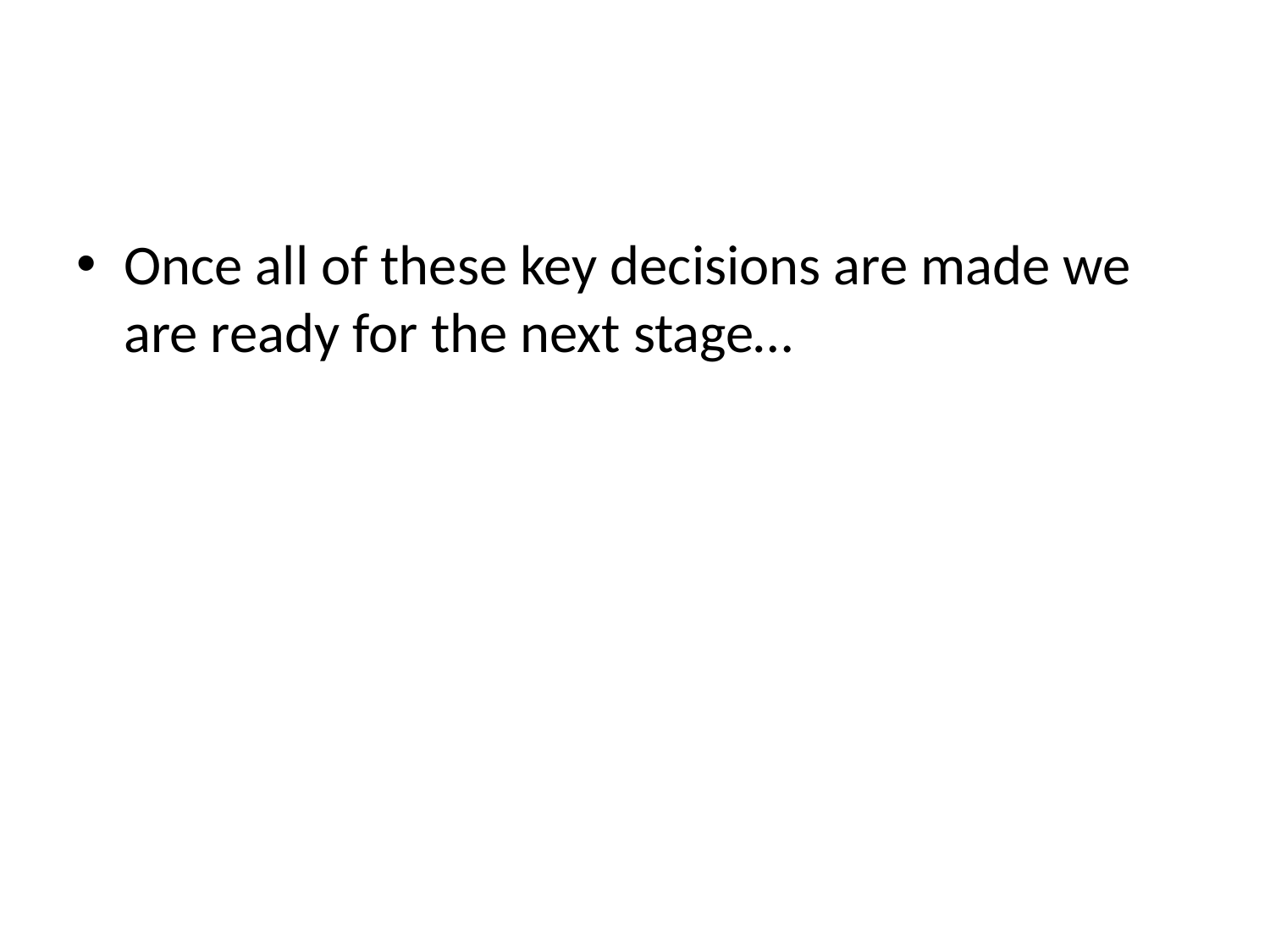

#
Once all of these key decisions are made we are ready for the next stage…